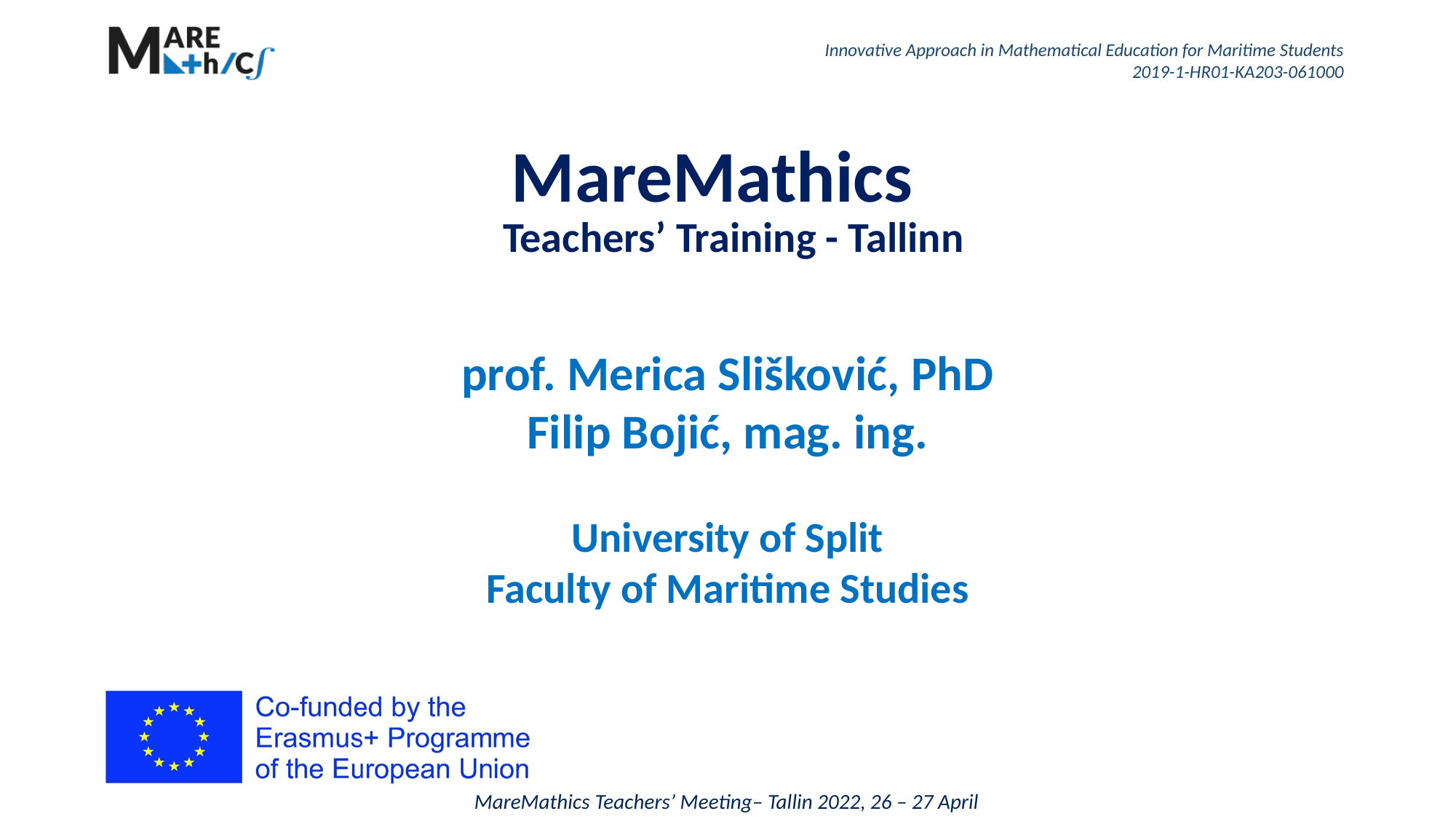

MareMathics

Teachers’ Training - Tallinn

prof. Merica Slišković, PhD
Filip Bojić, mag. ing.

University of Split
Faculty of Maritime Studies